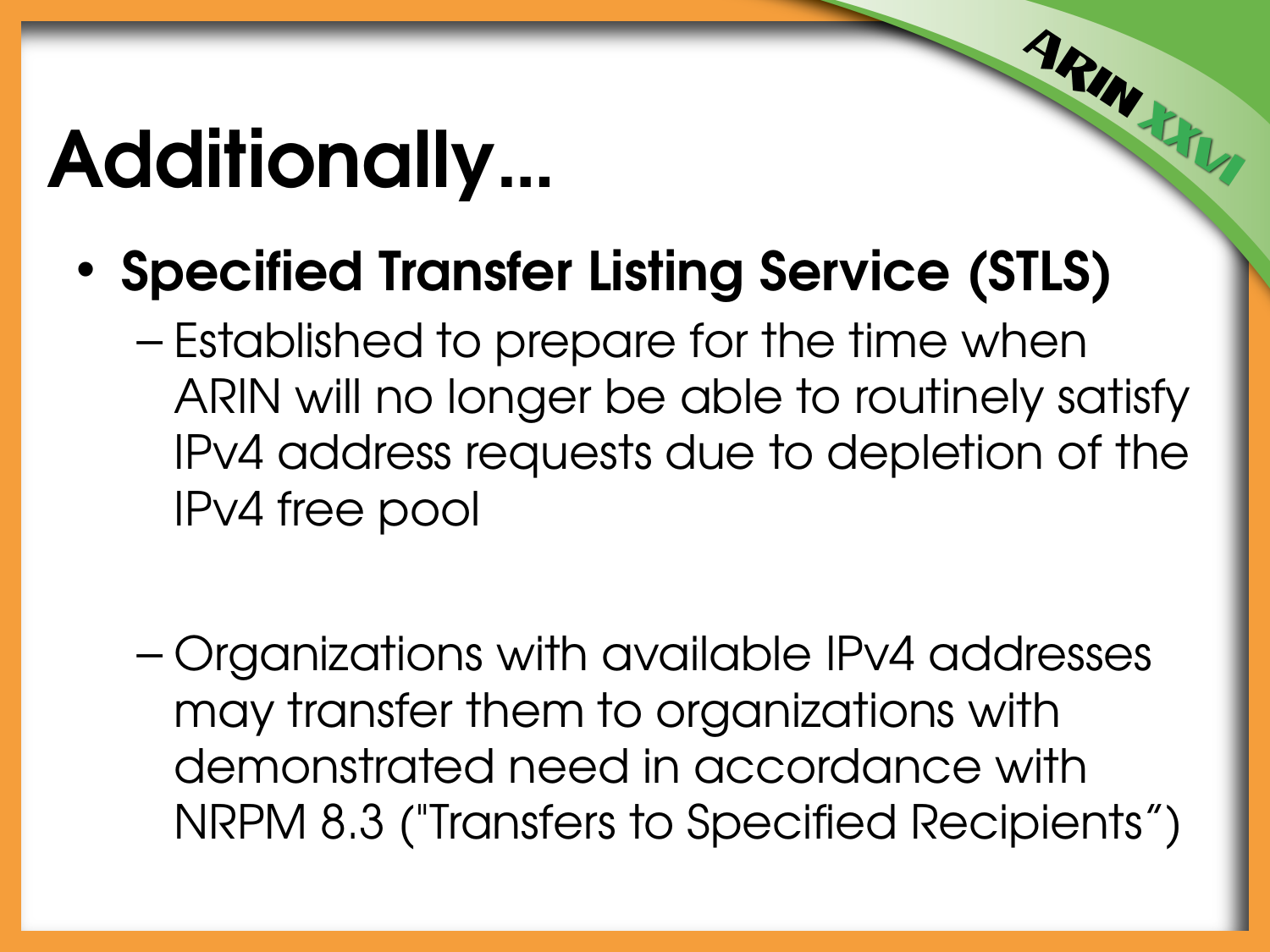

# Additionally…
Specified Transfer Listing Service (STLS)
Established to prepare for the time when ARIN will no longer be able to routinely satisfy IPv4 address requests due to depletion of the IPv4 free pool

Organizations with available IPv4 addresses may transfer them to organizations with demonstrated need in accordance with NRPM 8.3 ("Transfers to Specified Recipients”)